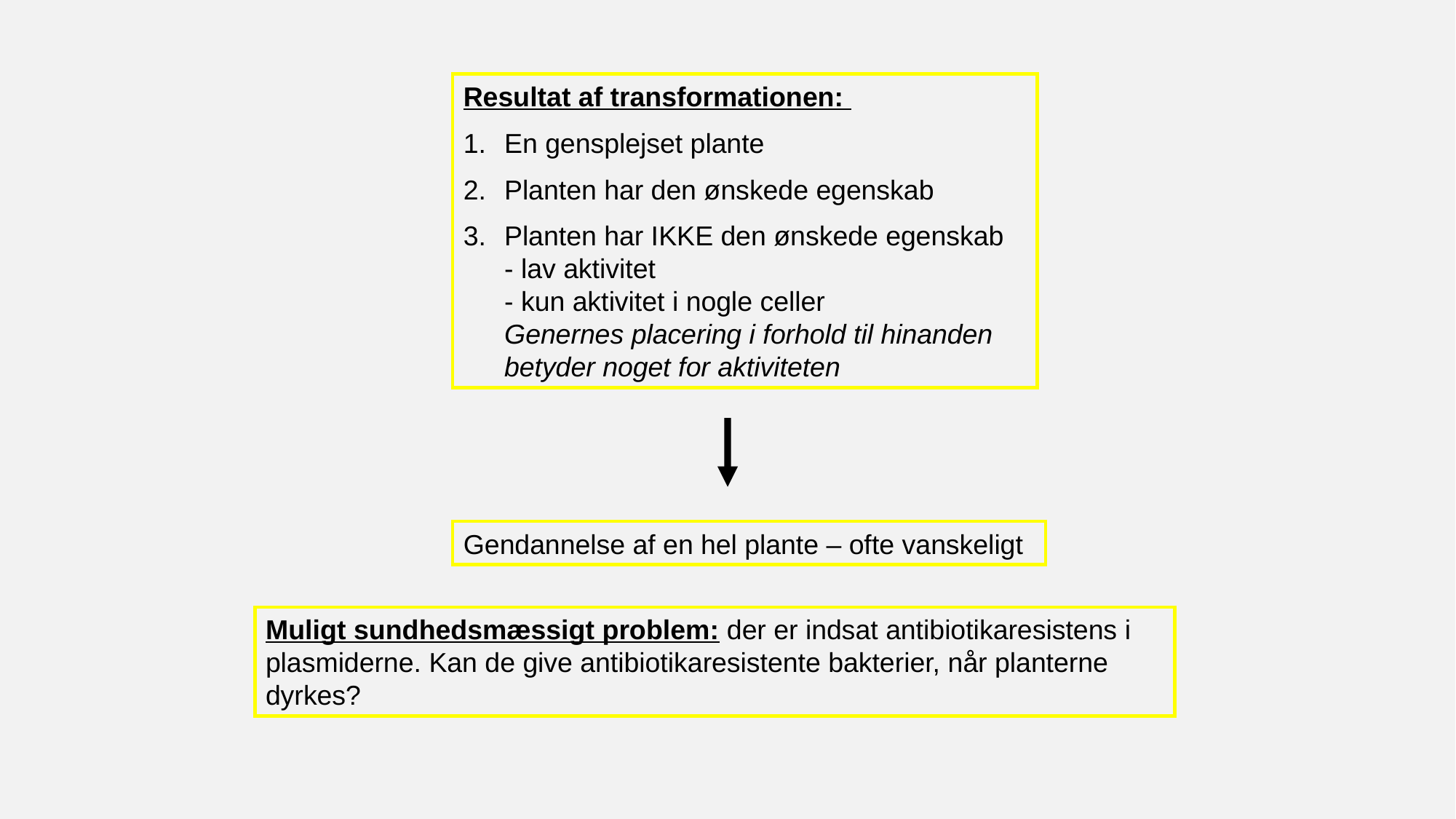

Resultat af transformationen:
En gensplejset plante
Planten har den ønskede egenskab
Planten har IKKE den ønskede egenskab
- lav aktivitet
- kun aktivitet i nogle celler
Genernes placering i forhold til hinanden betyder noget for aktiviteten

Gendannelse af en hel plante – ofte vanskeligt
Muligt sundhedsmæssigt problem: der er indsat antibiotikaresistens i plasmiderne. Kan de give antibiotikaresistente bakterier, når planterne dyrkes?